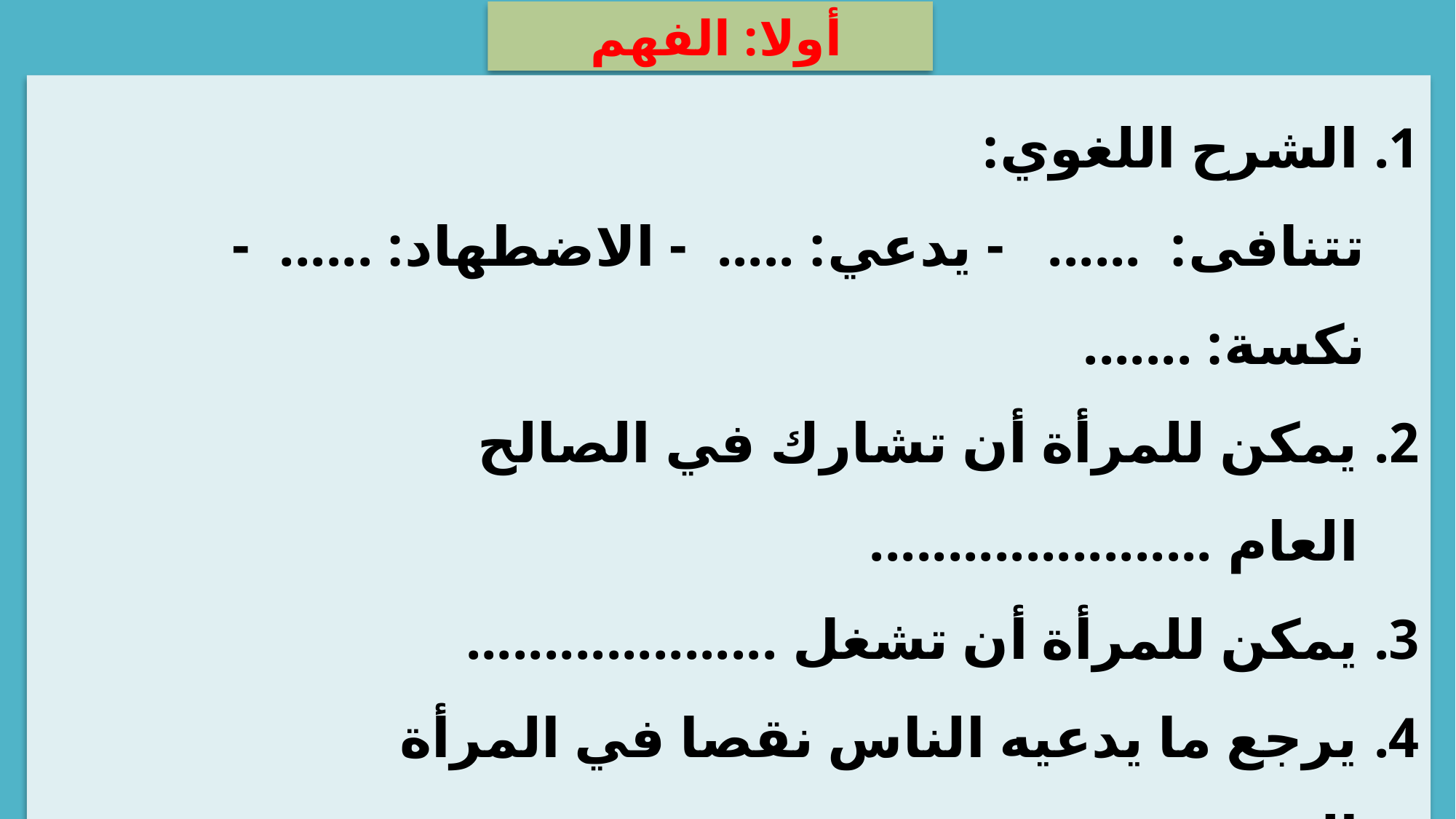

أولا: الفهم
الشرح اللغوي:
تتنافى:  ......   - يدعي: .....  - الاضطهاد: ......  - نكسة: .......
يمكن للمرأة أن تشارك في الصالح العام ......................
يمكن للمرأة أن تشغل ....................
يرجع ما يدعيه الناس نقصا في المرأة إلى ........................
يجب أنم تتمتع المرأة .......................
تعد المرأة لأداء ما يطلب منها ....................